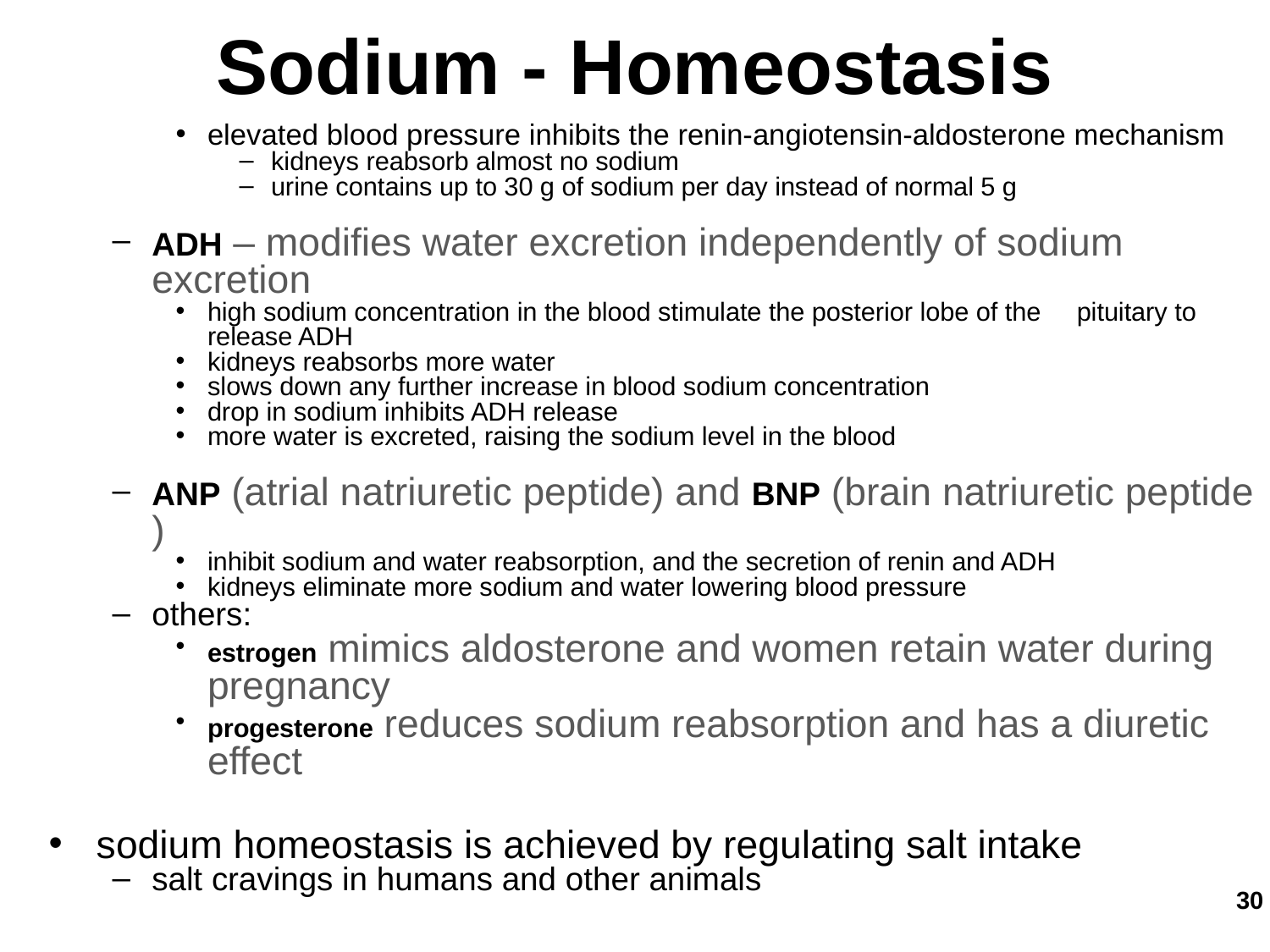

Sodium - Homeostasis
elevated blood pressure inhibits the renin-angiotensin-aldosterone mechanism
kidneys reabsorb almost no sodium
urine contains up to 30 g of sodium per day instead of normal 5 g

ADH – modifies water excretion independently of sodium excretion
high sodium concentration in the blood stimulate the posterior lobe of the     pituitary to release ADH
kidneys reabsorbs more water
slows down any further increase in blood sodium concentration
drop in sodium inhibits ADH release
more water is excreted, raising the sodium level in the blood

ANP (atrial natriuretic peptide) and BNP (brain natriuretic peptide )
inhibit sodium and water reabsorption, and the secretion of renin and ADH
kidneys eliminate more sodium and water lowering blood pressure
others:
estrogen mimics aldosterone and women retain water during pregnancy
progesterone reduces sodium reabsorption and has a diuretic effect

sodium homeostasis is achieved by regulating salt intake
salt cravings in humans and other animals
30